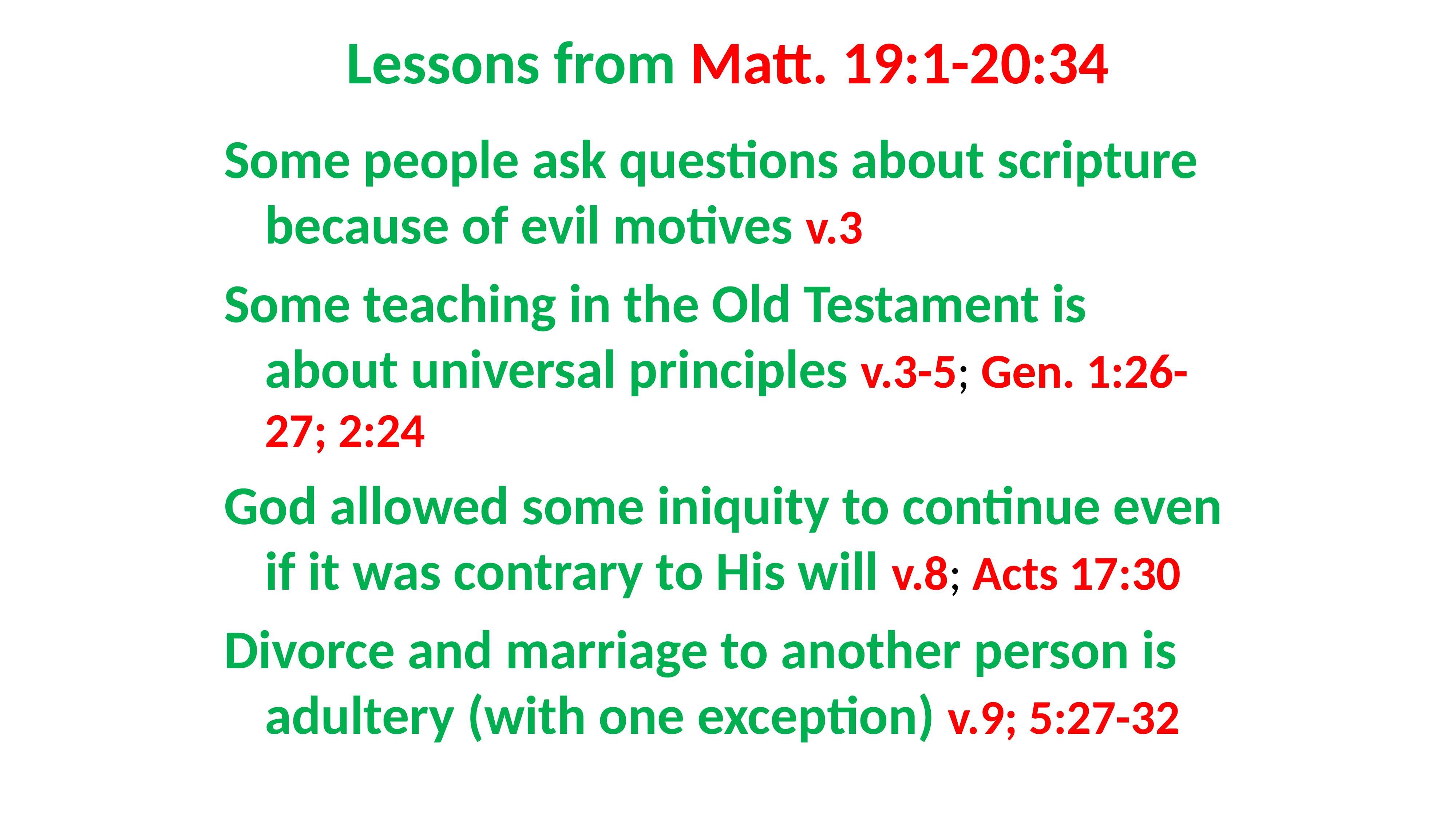

# Lessons from Matt. 19:1-20:34
Some people ask questions about scripture because of evil motives v.3
Some teaching in the Old Testament is about universal principles v.3-5; Gen. 1:26-27; 2:24
God allowed some iniquity to continue even if it was contrary to His will v.8; Acts 17:30
Divorce and marriage to another person is adultery (with one exception) v.9; 5:27-32